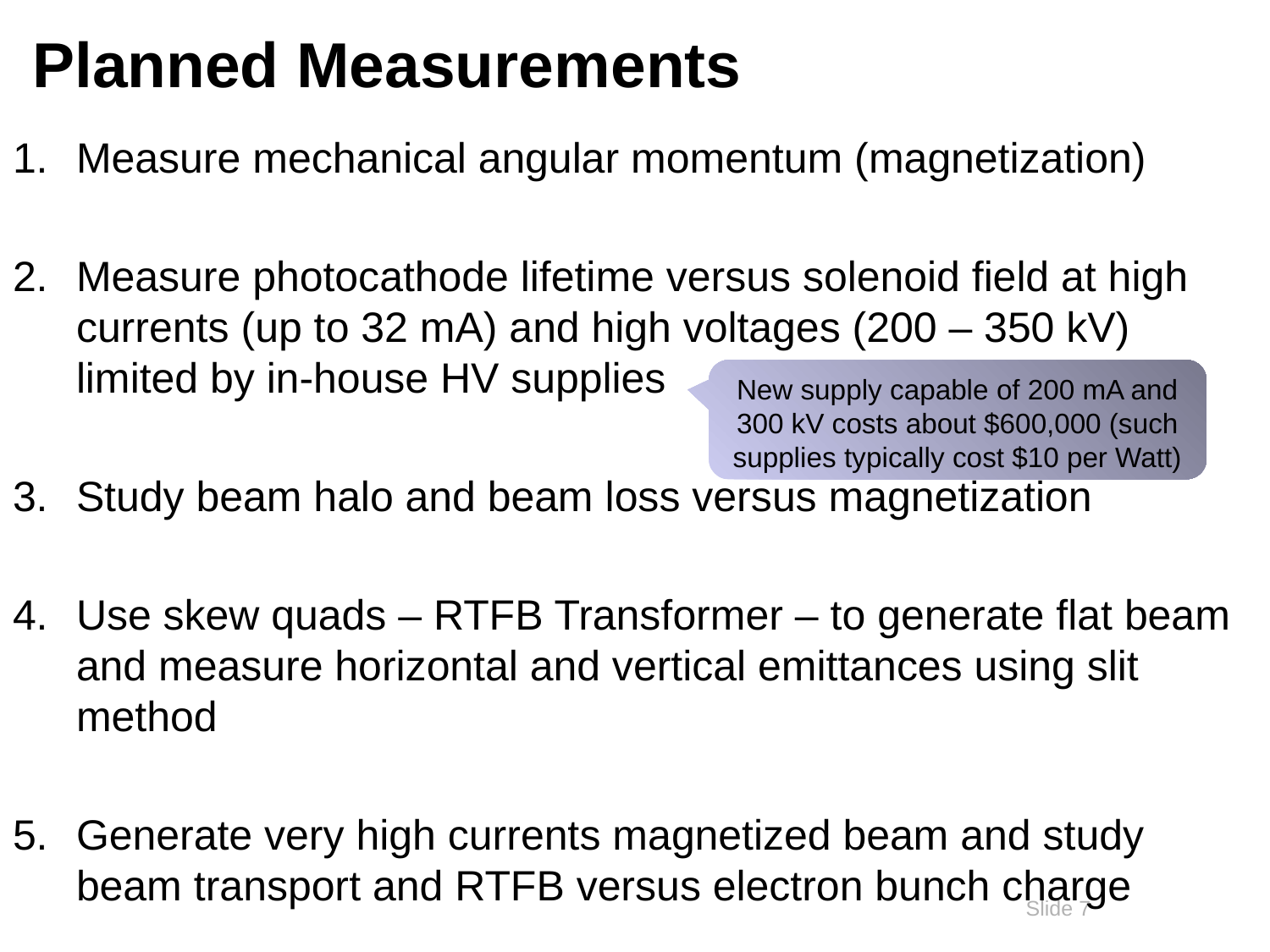

# Planned Measurements
Measure mechanical angular momentum (magnetization)

Measure photocathode lifetime versus solenoid field at high currents (up to 32 mA) and high voltages (200 – 350 kV) limited by in-house HV supplies

Study beam halo and beam loss versus magnetization

Use skew quads – RTFB Transformer – to generate flat beam and measure horizontal and vertical emittances using slit method

Generate very high currents magnetized beam and study beam transport and RTFB versus electron bunch charge
New supply capable of 200 mA and 300 kV costs about $600,000 (such supplies typically cost $10 per Watt)
7